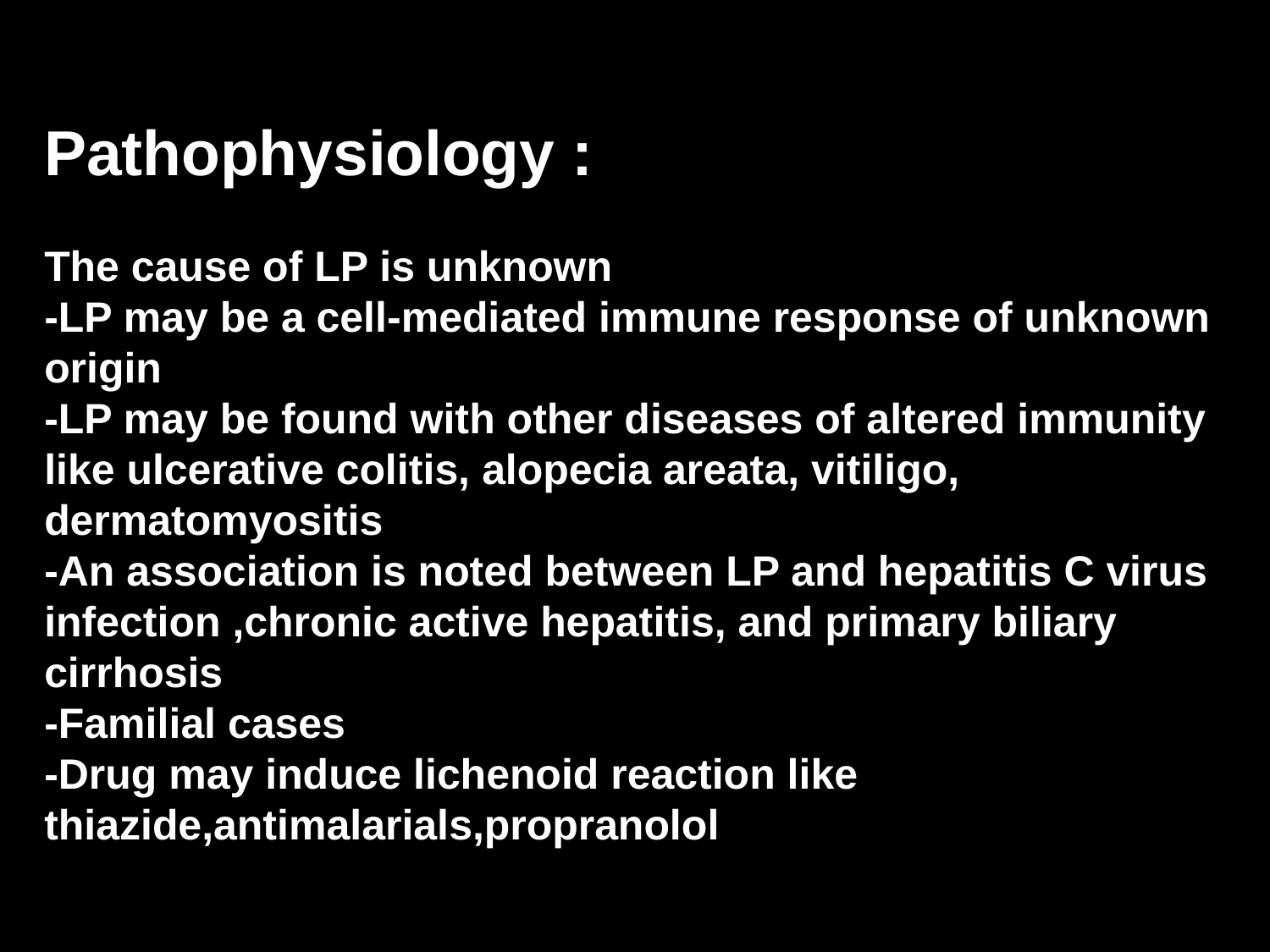

Pathophysiology :

The cause of LP is unknown
-LP may be a cell-mediated immune response of unknown origin
-LP may be found with other diseases of altered immunity like ulcerative colitis, alopecia areata, vitiligo, dermatomyositis
-An association is noted between LP and hepatitis C virus infection ,chronic active hepatitis, and primary biliary cirrhosis
-Familial cases
-Drug may induce lichenoid reaction like thiazide,antimalarials,propranolol